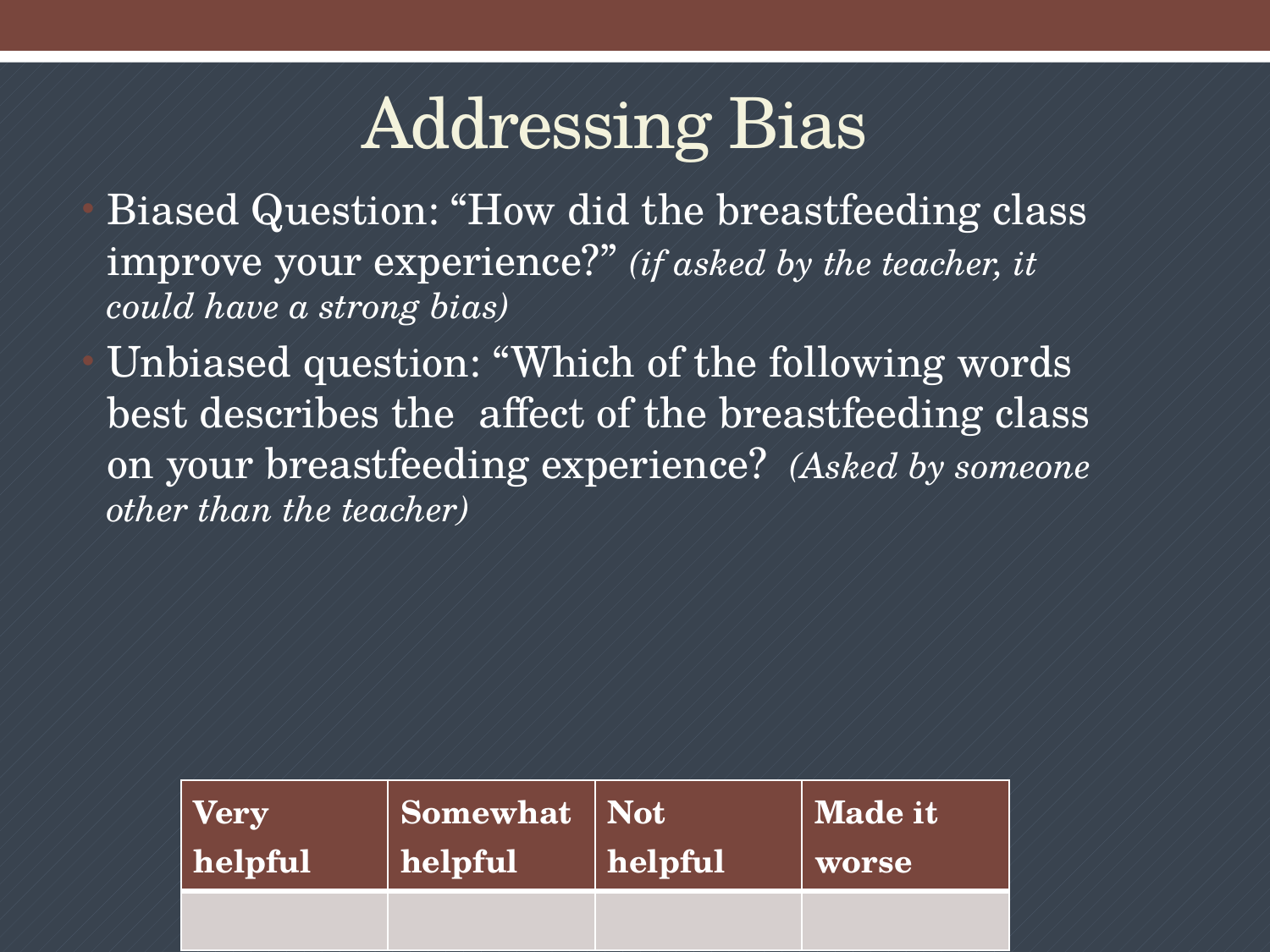

# Addressing Bias
Biased Question: “How did the breastfeeding class improve your experience?” (if asked by the teacher, it could have a strong bias)
Unbiased question: “Which of the following words best describes the  affect of the breastfeeding class on your breastfeeding experience?  (Asked by someone other than the teacher)

| Very helpful | Somewhat helpful | Not helpful | Made it worse |
| --- | --- | --- | --- |
|  |  |  |  |